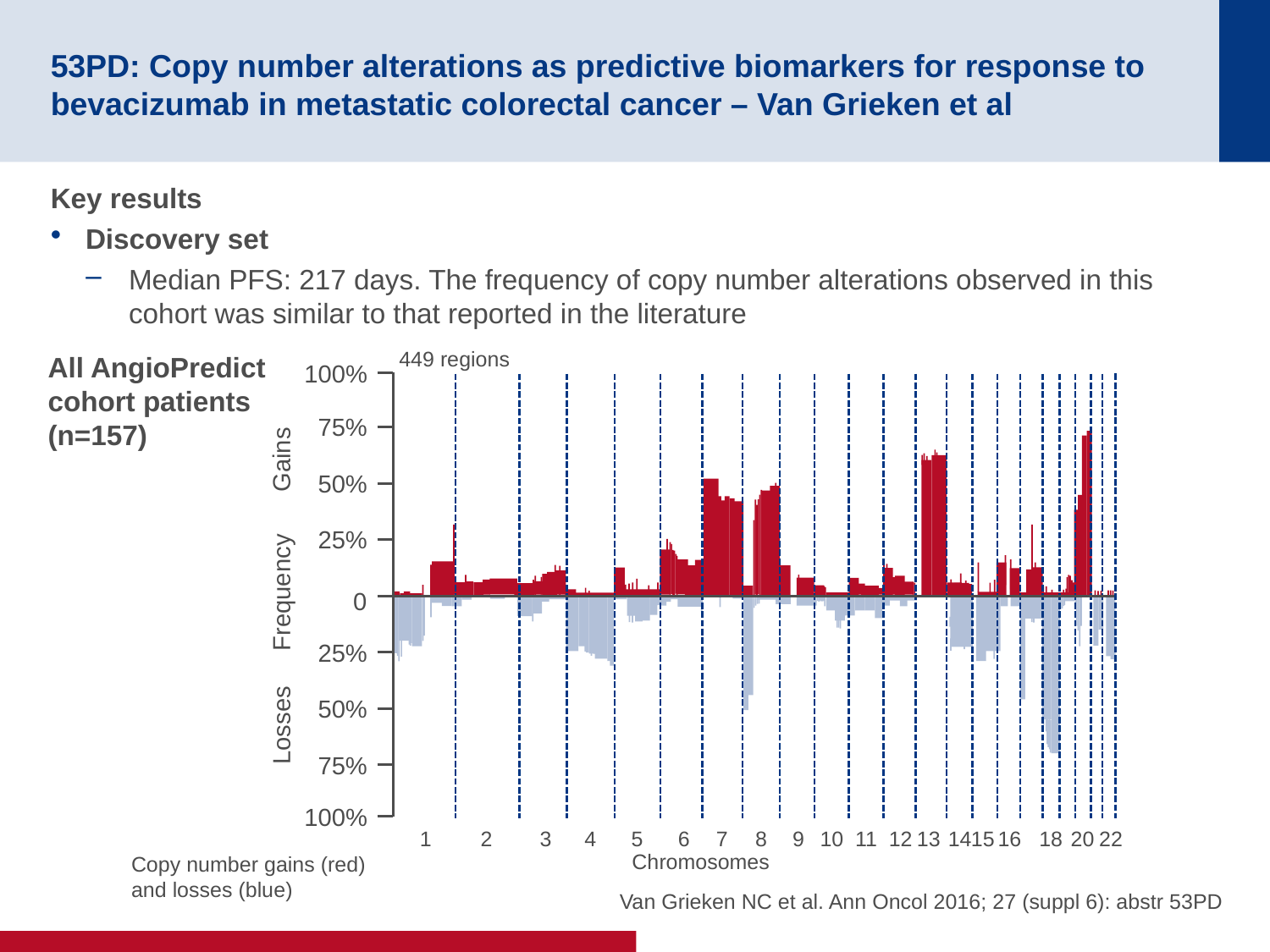

# 53PD: Copy number alterations as predictive biomarkers for response to bevacizumab in metastatic colorectal cancer – Van Grieken et al
Key results
Discovery set
Median PFS: 217 days. The frequency of copy number alterations observed in this cohort was similar to that reported in the literature

449 regions
100%
75%

50%

25%

Losses     Frequency      Gains

0

25%

50%

75%
100%
15
13
1
2
3
4
5
6
7
8
9
10
11
12
14
16
18
20
22
Chromosomes
All AngioPredict
cohort patients
(n=157)
Copy number gains (red)
and losses (blue)
Van Grieken NC et al. Ann Oncol 2016; 27 (suppl 6): abstr 53PD